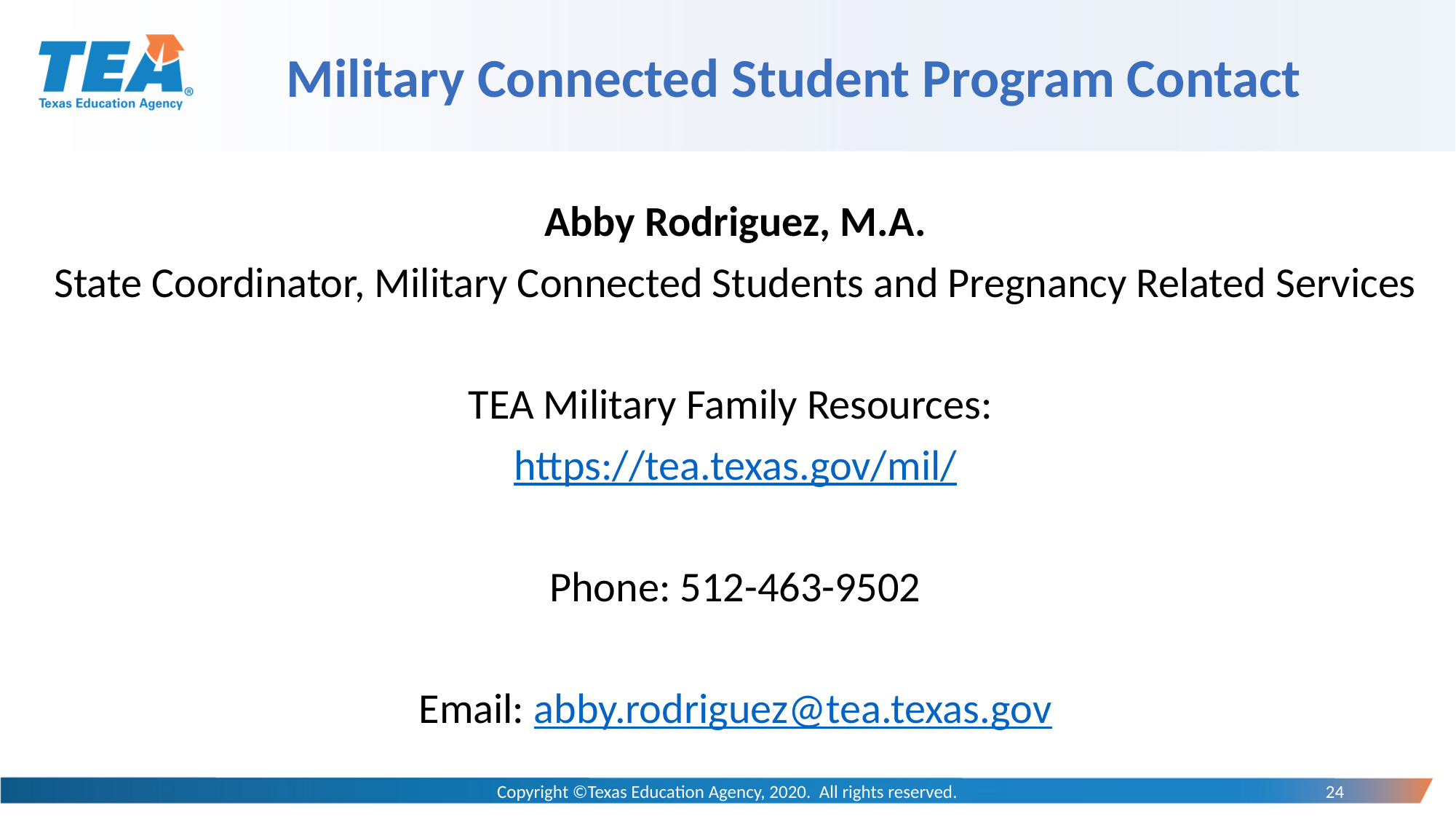

# Military Connected Student Program Contact
Abby Rodriguez, M.A.
State Coordinator, Military Connected Students and Pregnancy Related Services

TEA Military Family Resources:
https://tea.texas.gov/mil/

Phone: 512-463-9502

Email: abby.rodriguez@tea.texas.gov

Copyright ©Texas Education Agency, 2020.  All rights reserved.
24